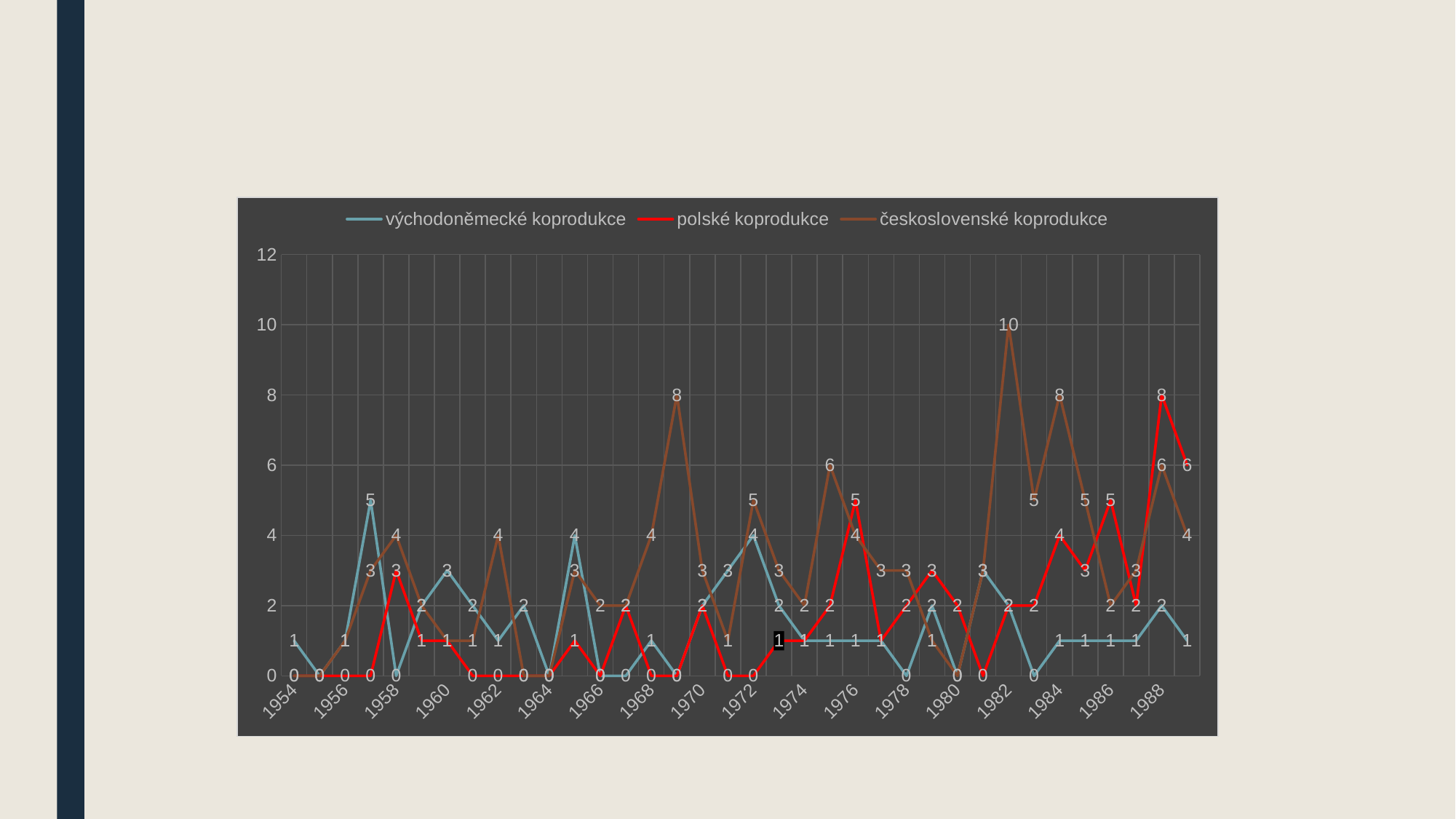

#

### Chart

| Category | východoněmecké koprodukce | polské koprodukce | československé koprodukce |
|---|---|---|---|
| 1954 | 1.0 | 0.0 | 0.0 |
| 1955 | 0.0 | 0.0 | 0.0 |
| 1956 | 1.0 | 0.0 | 1.0 |
| 1957 | 5.0 | 0.0 | 3.0 |
| 1958 | 0.0 | 3.0 | 4.0 |
| 1959 | 2.0 | 1.0 | 2.0 |
| 1960 | 3.0 | 1.0 | 1.0 |
| 1961 | 2.0 | 0.0 | 1.0 |
| 1962 | 1.0 | 0.0 | 4.0 |
| 1963 | 2.0 | 0.0 | 0.0 |
| 1964 | 0.0 | 0.0 | 0.0 |
| 1965 | 4.0 | 1.0 | 3.0 |
| 1966 | 0.0 | 0.0 | 2.0 |
| 1967 | 0.0 | 2.0 | 2.0 |
| 1968 | 1.0 | 0.0 | 4.0 |
| 1969 | 0.0 | 0.0 | 8.0 |
| 1970 | 2.0 | 2.0 | 3.0 |
| 1971 | 3.0 | 0.0 | 1.0 |
| 1972 | 4.0 | 0.0 | 5.0 |
| 1973 | 2.0 | 1.0 | 3.0 |
| 1974 | 1.0 | 1.0 | 2.0 |
| 1975 | 1.0 | 2.0 | 6.0 |
| 1976 | 1.0 | 5.0 | 4.0 |
| 1977 | 1.0 | 1.0 | 3.0 |
| 1978 | 0.0 | 2.0 | 3.0 |
| 1979 | 2.0 | 3.0 | 1.0 |
| 1980 | 0.0 | 2.0 | 0.0 |
| 1981 | 3.0 | 0.0 | 3.0 |
| 1982 | 2.0 | 2.0 | 10.0 |
| 1983 | 0.0 | 2.0 | 5.0 |
| 1984 | 1.0 | 4.0 | 8.0 |
| 1985 | 1.0 | 3.0 | 5.0 |
| 1986 | 1.0 | 5.0 | 2.0 |
| 1987 | 1.0 | 2.0 | 3.0 |
| 1988 | 2.0 | 8.0 | 6.0 |
| 1989 | 1.0 | 6.0 | 4.0 |